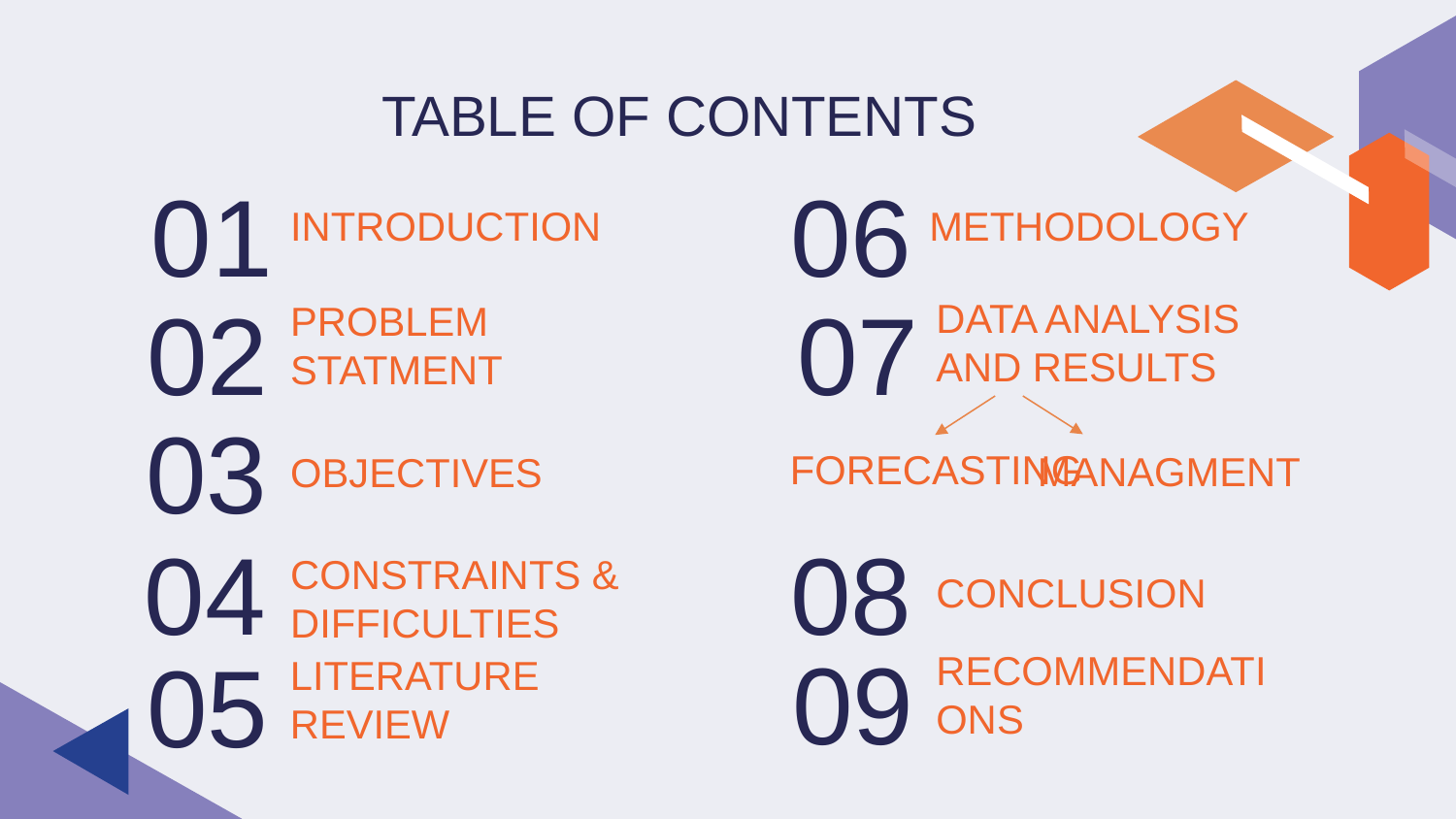

TABLE OF CONTENTS
# 01
06
INTRODUCTION
METHODOLOGY
02
07
DATA ANALYSIS AND RESULTS
PROBLEM STATMENT
03
FORECASTING
MANAGMENT
OBJECTIVES
04
08
CONSTRAINTS & DIFFICULTIES
CONCLUSION
09
05
RECOMMENDATIONS
LITERATURE REVIEW